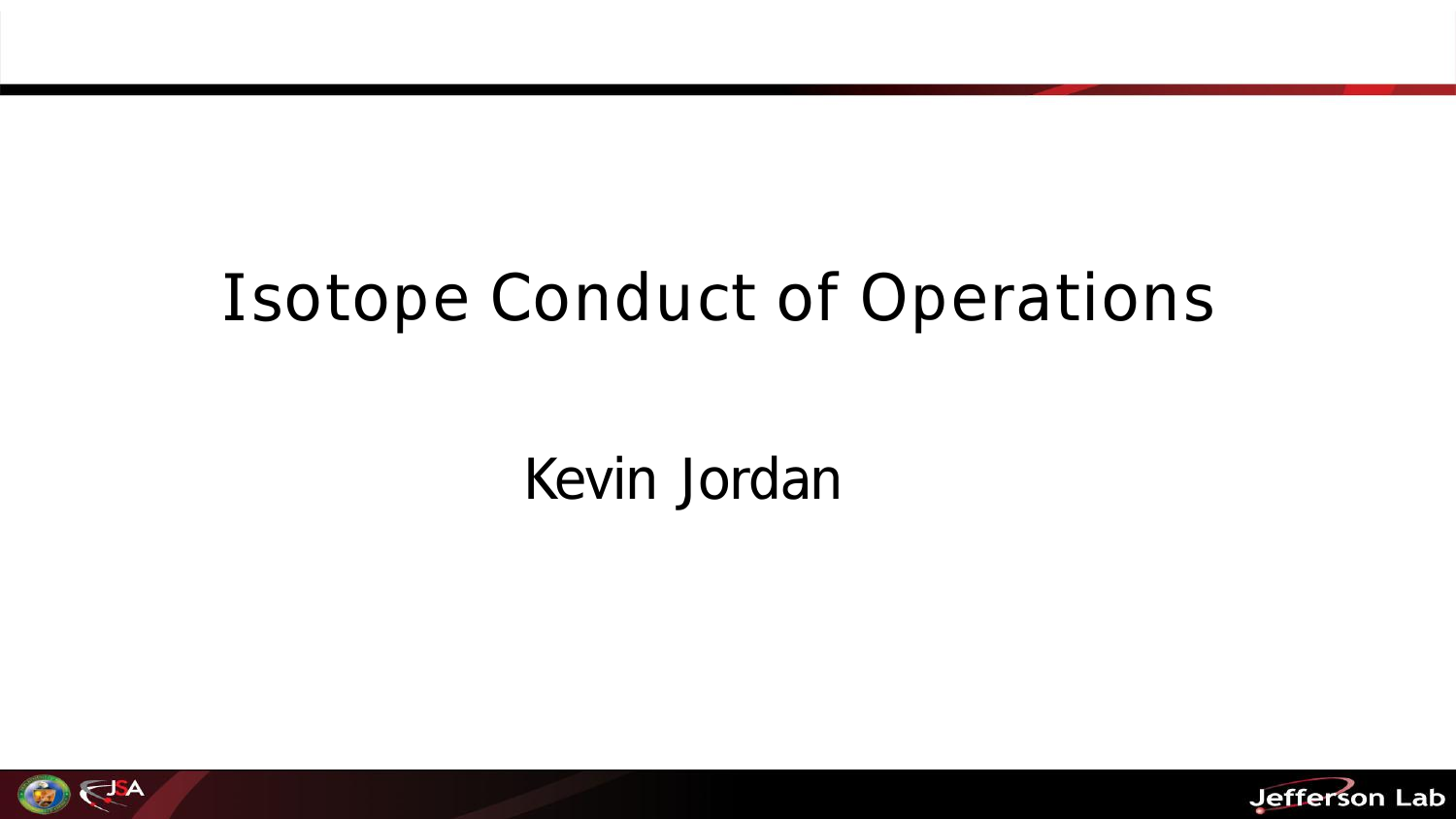

# Isotope Conduct of Operations
Kevin Jordan